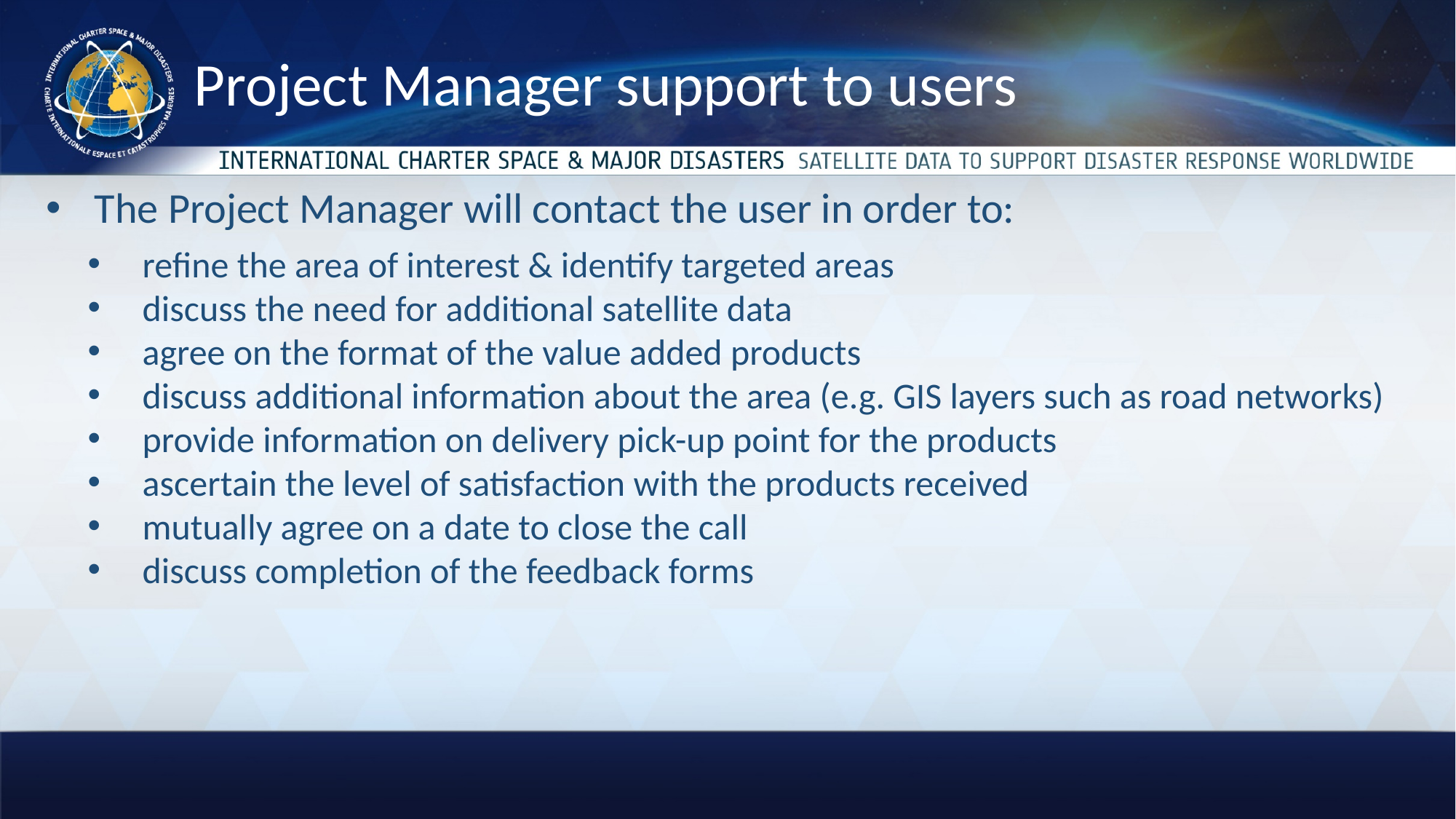

# Project Manager support to users
The Project Manager will contact the user in order to:
refine the area of interest & identify targeted areas
discuss the need for additional satellite data
agree on the format of the value added products
discuss additional information about the area (e.g. GIS layers such as road networks)
provide information on delivery pick-up point for the products
ascertain the level of satisfaction with the products received
mutually agree on a date to close the call
discuss completion of the feedback forms